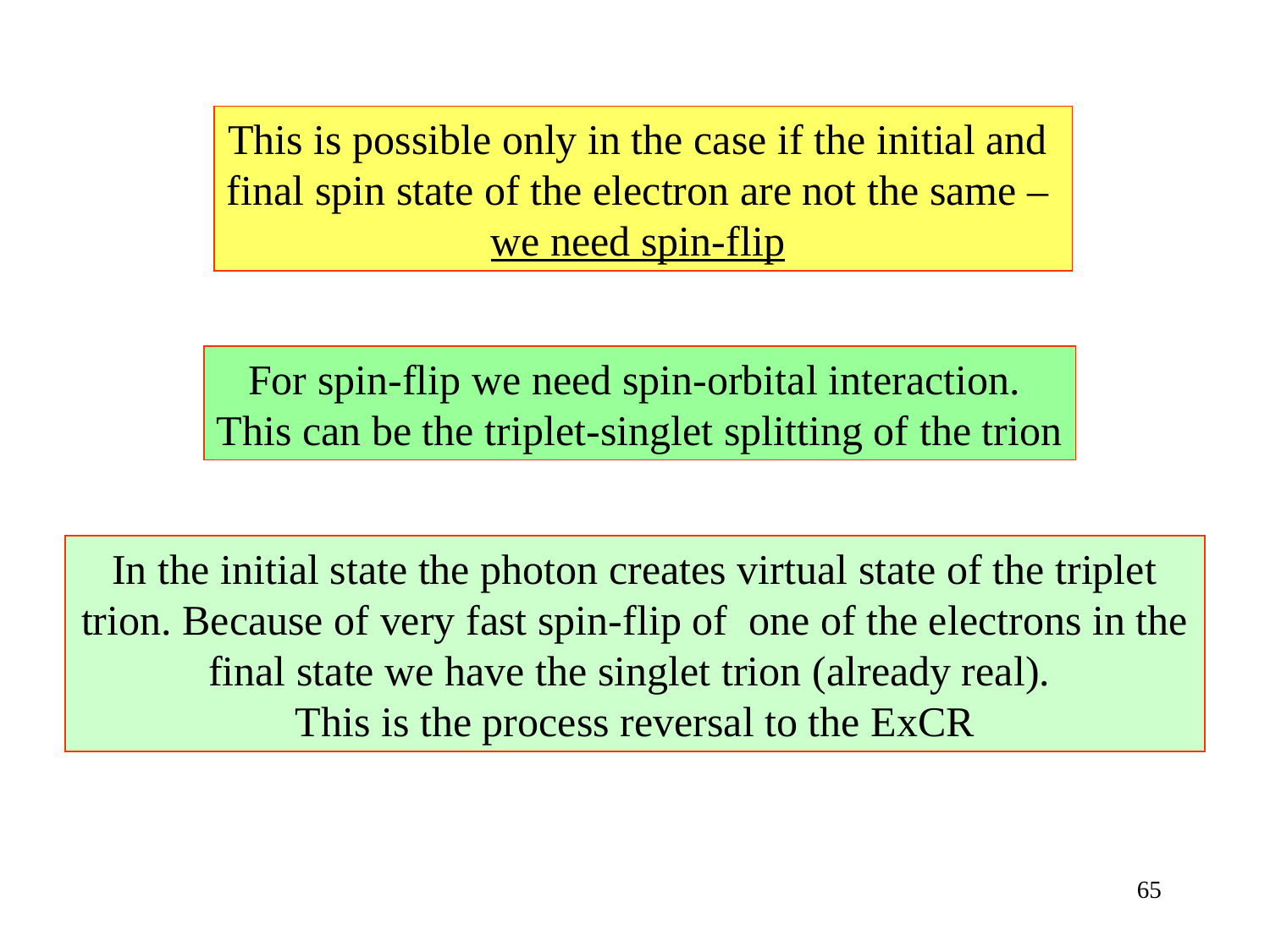

This is possible only in the case if the initial and
final spin state of the electron are not the same –
we need spin-flip
For spin-flip we need spin-orbital interaction.
This can be the triplet-singlet splitting of the trion

In the initial state the photon creates virtual state of the triplet trion. Because of very fast spin-flip of  one of the electrons in the final state we have the singlet trion (already real).
This is the process reversal to the ExCR
65